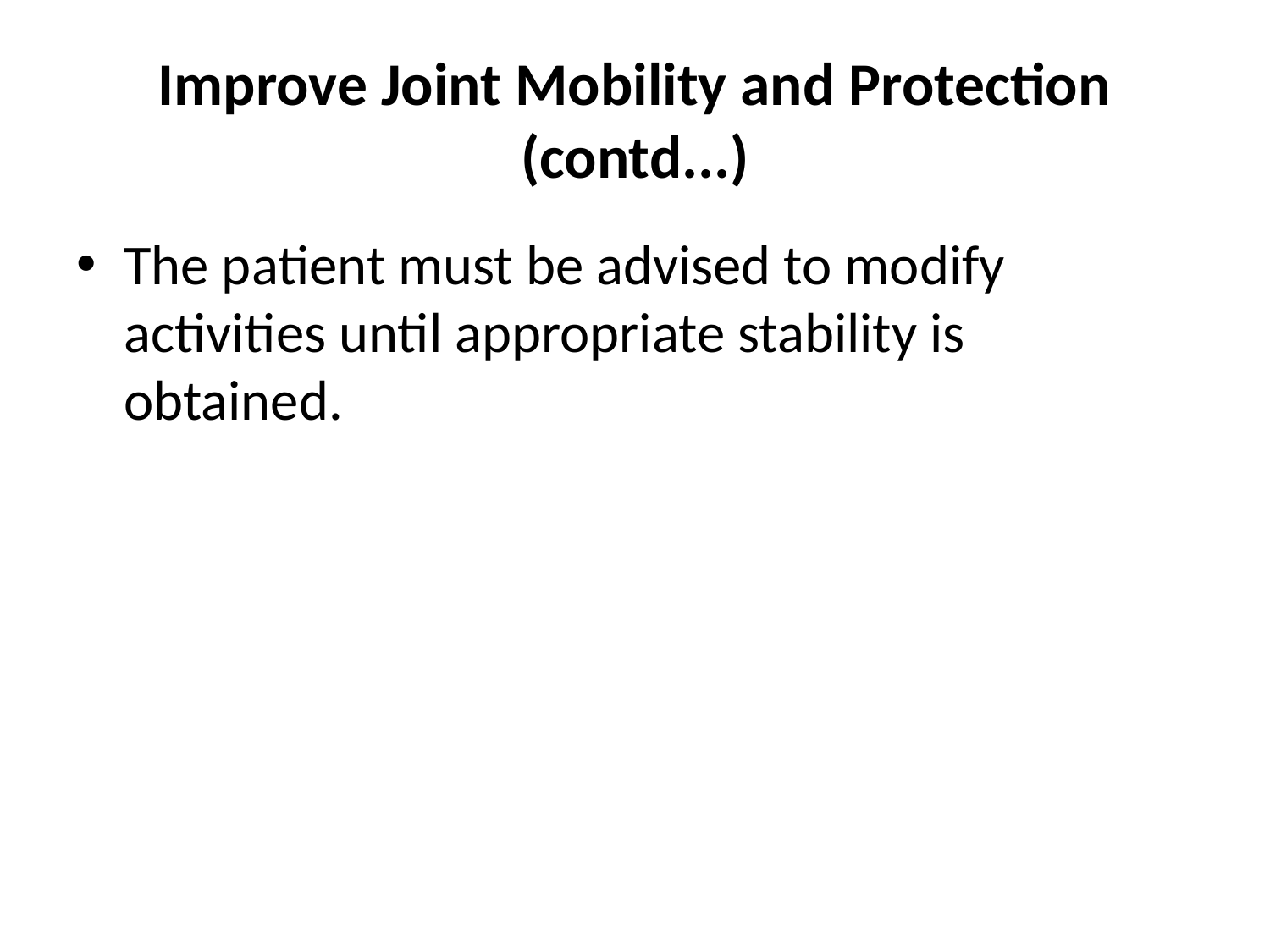

# Improve Joint Mobility and Protection (contd...)
The patient must be advised to modify activities until appropriate stability is obtained.